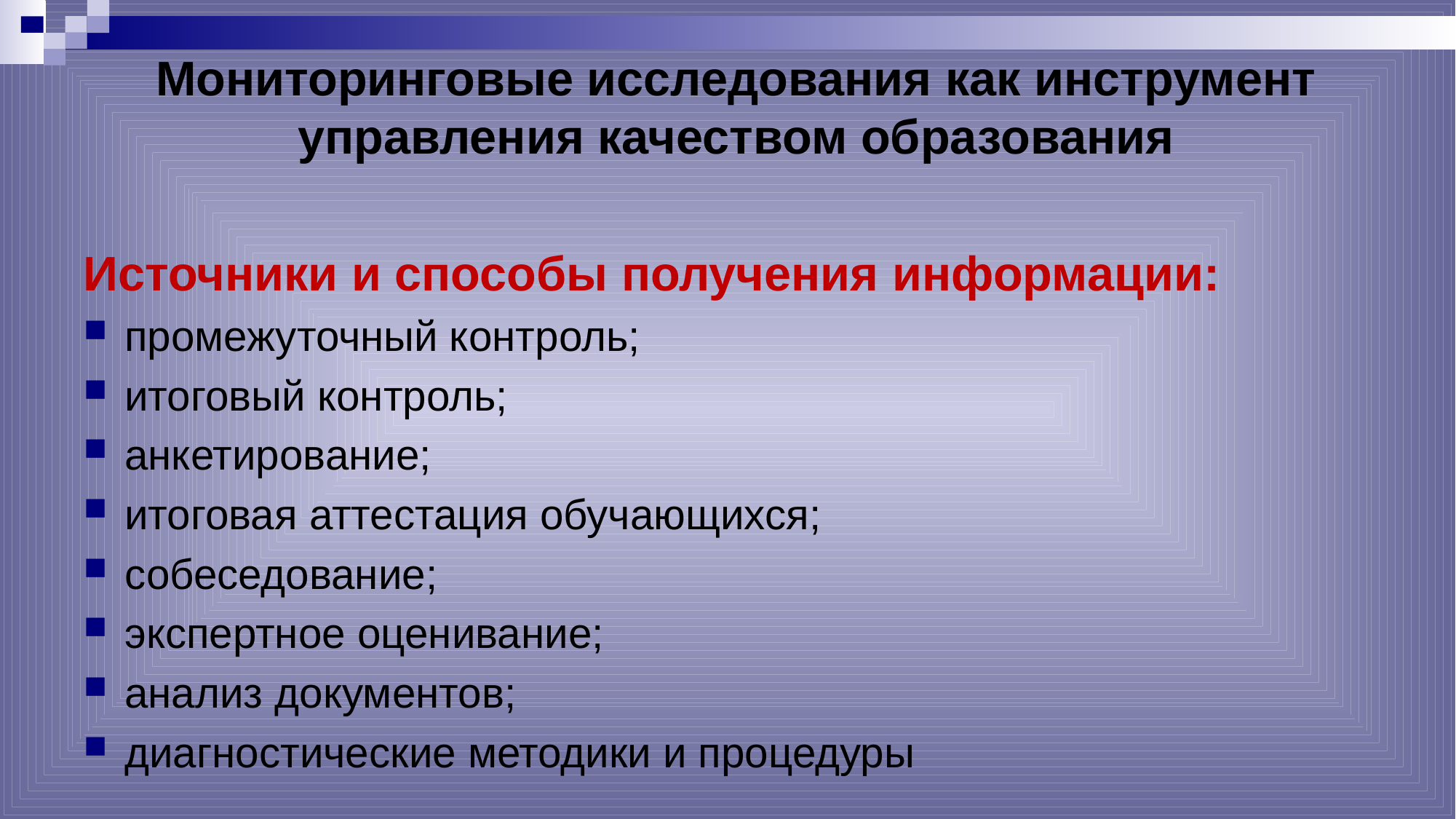

# Мониторинговые исследования как инструмент управления качеством образования
Источники и способы получения информации:
промежуточный контроль;
итоговый контроль;
анкетирование;
итоговая аттестация обучающихся;
собеседование;
экспертное оценивание;
анализ документов;
диагностические методики и процедуры